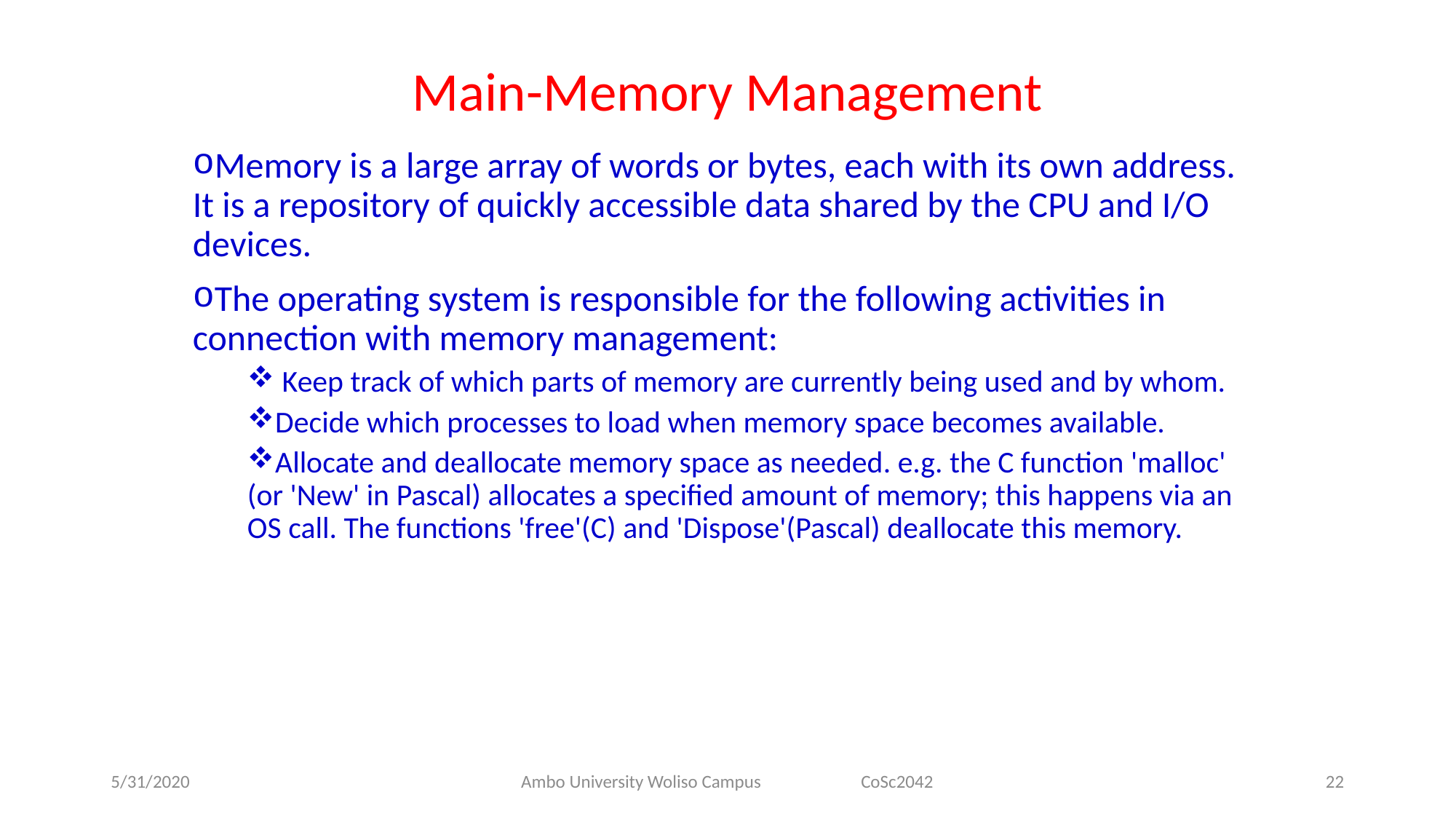

# Main-Memory Management
Memory is a large array of words or bytes, each with its own address. It is a repository of quickly accessible data shared by the CPU and I/O devices.
The operating system is responsible for the following activities in connection with memory management:
 Keep track of which parts of memory are currently being used and by whom.
Decide which processes to load when memory space becomes available.
Allocate and deallocate memory space as needed. e.g. the C function 'malloc' (or 'New' in Pascal) allocates a specified amount of memory; this happens via an OS call. The functions 'free'(C) and 'Dispose'(Pascal) deallocate this memory.
5/31/2020
Ambo University Woliso Campus                        CoSc2042
22